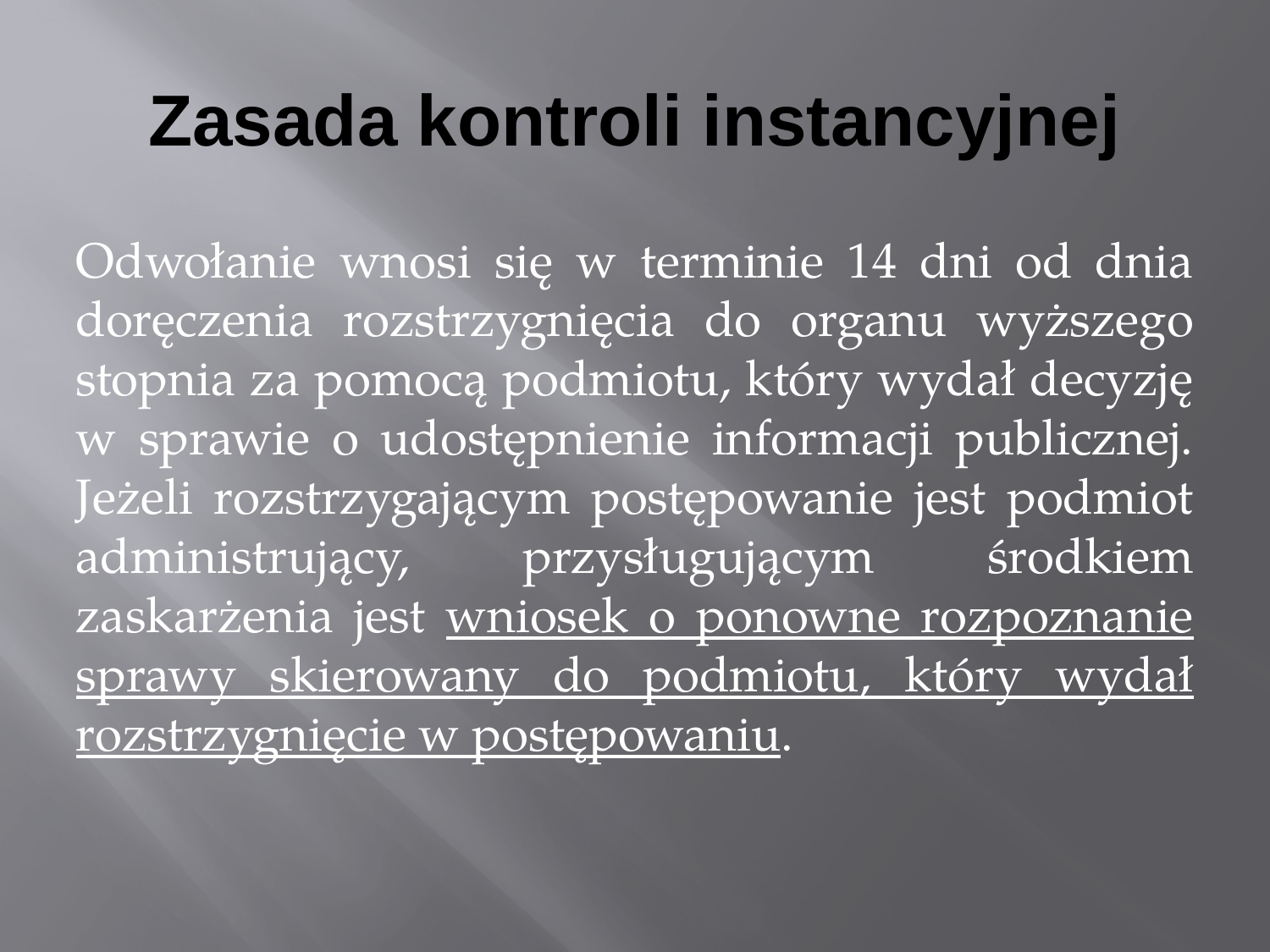

# Zasada kontroli instancyjnej
Odwołanie wnosi się w terminie 14 dni od dnia doręczenia rozstrzygnięcia do organu wyższego stopnia za pomocą podmiotu, który wydał decyzję w sprawie o udostępnienie informacji publicznej. Jeżeli rozstrzygającym postępowanie jest podmiot administrujący, przysługującym środkiem zaskarżenia jest wniosek o ponowne rozpoznanie sprawy skierowany do podmiotu, który wydał rozstrzygnięcie w postępowaniu.